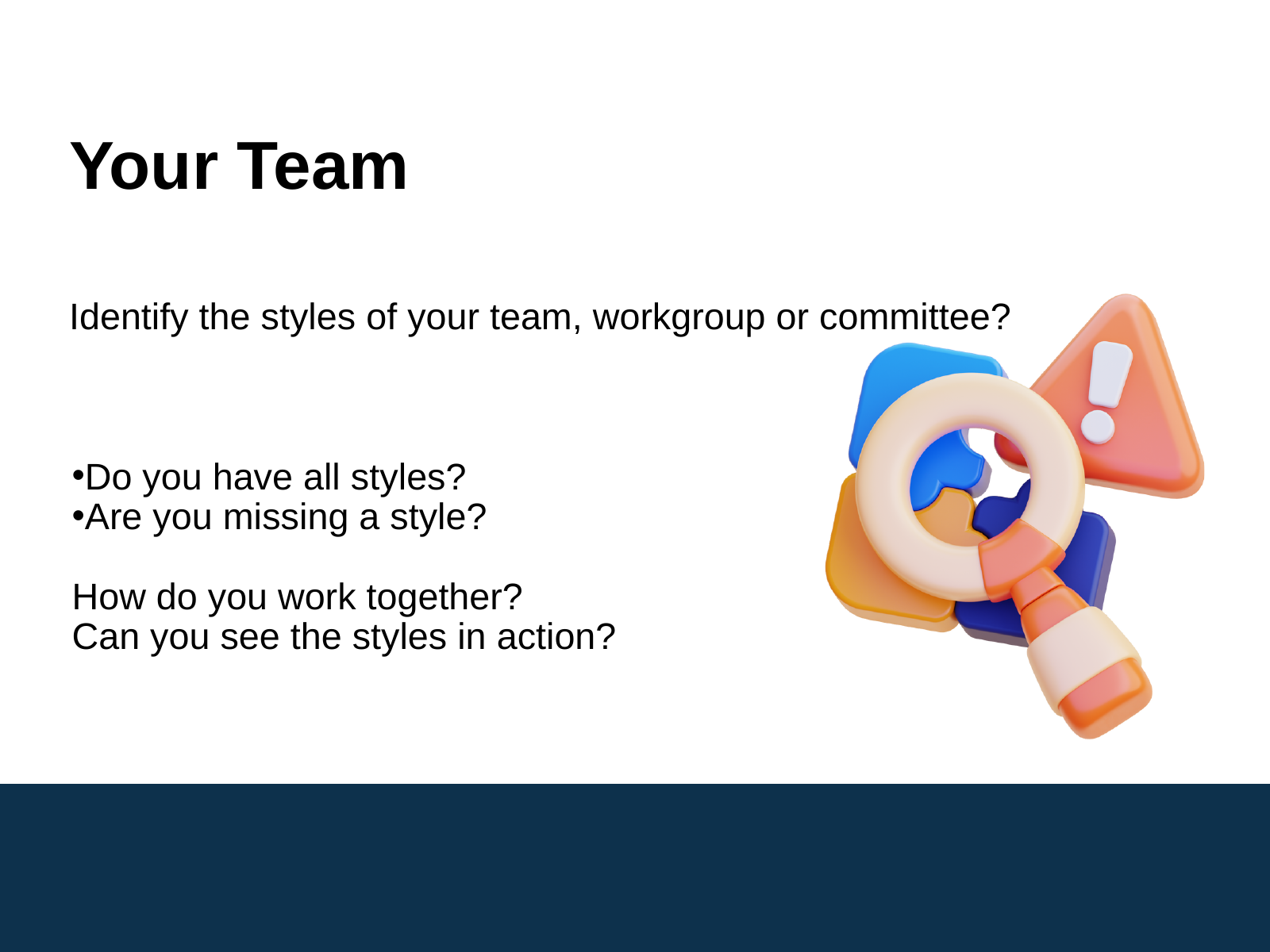

Your Team

Identify the styles of your team, workgroup or committee?

Do you have all styles?
Are you missing a style?

How do you work together?
Can you see the styles in action?